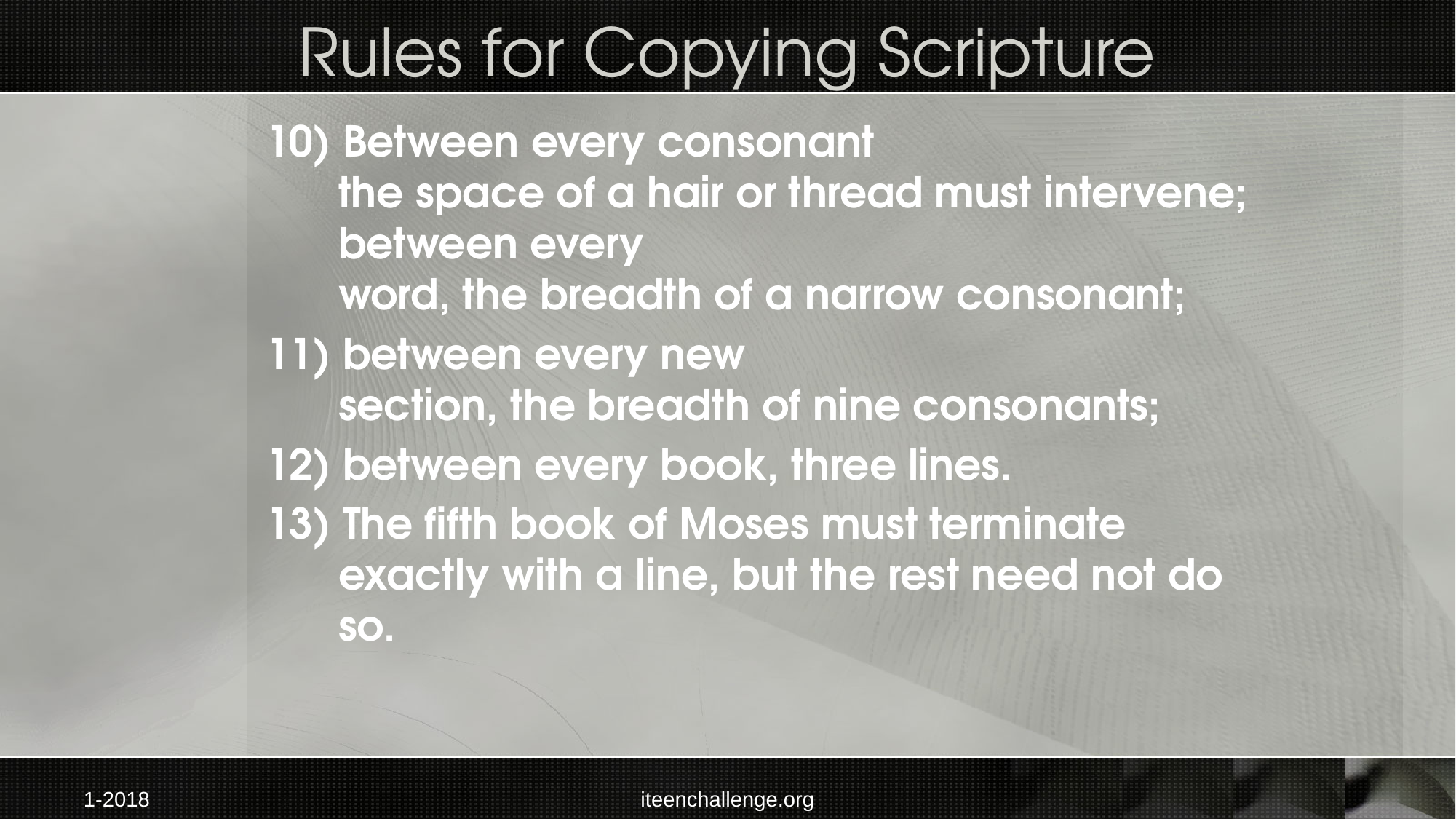

# Rules for Copying Scripture
10) Between every consonant
the space of a hair or thread must intervene; between every
word, the breadth of a narrow consonant;
11) between every new
section, the breadth of nine consonants;
12) between every book, three lines.
13) The fifth book of Moses must terminate exactly with a line, but the rest need not do so.

1-2018
iteenchallenge.org